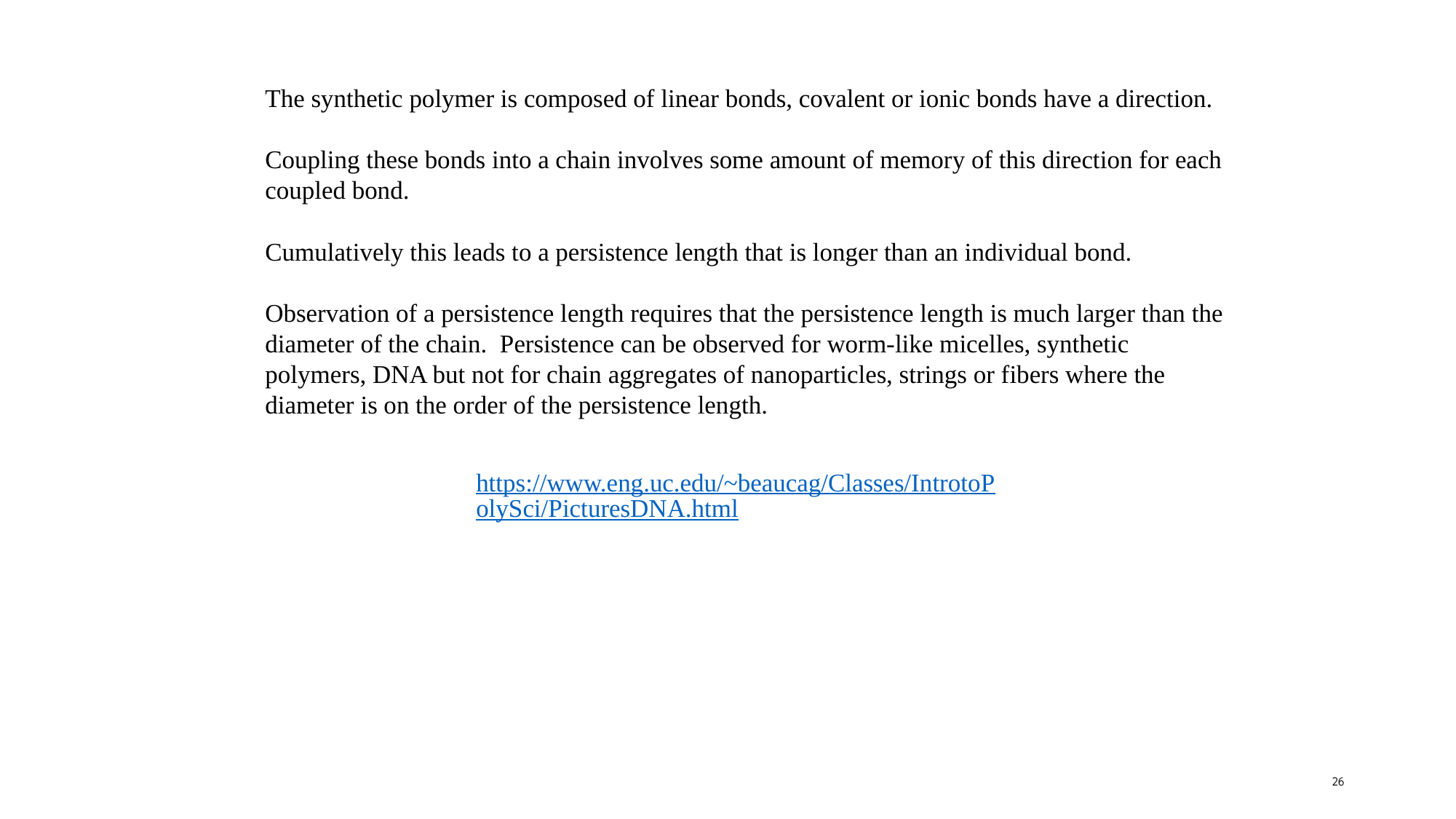

The synthetic polymer is composed of linear bonds, covalent or ionic bonds have a direction.

Coupling these bonds into a chain involves some amount of memory of this direction for each coupled bond.

Cumulatively this leads to a persistence length that is longer than an individual bond.

Observation of a persistence length requires that the persistence length is much larger than the diameter of the chain.  Persistence can be observed for worm-like micelles, synthetic polymers, DNA but not for chain aggregates of nanoparticles, strings or fibers where the diameter is on the order of the persistence length.
https://www.eng.uc.edu/~beaucag/Classes/IntrotoPolySci/PicturesDNA.html
26